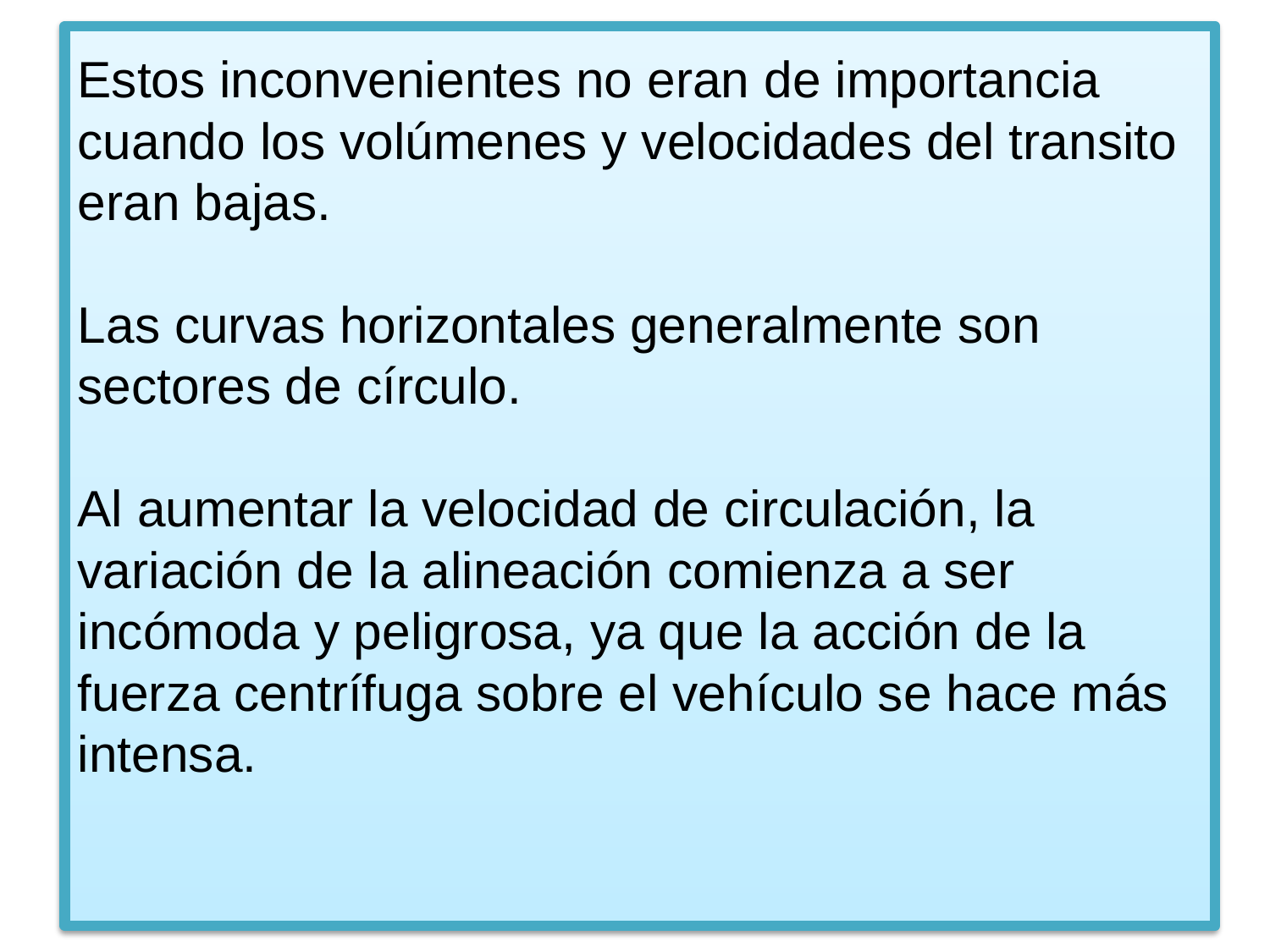

# Estos inconvenientes no eran de importancia cuando los volúmenes y velocidades del transito eran bajas. Las curvas horizontales generalmente son  sectores de círculo. Al aumentar la velocidad de circulación, la variación de la alineación comienza a ser incómoda y peligrosa, ya que la acción de la fuerza centrífuga sobre el vehículo se hace más intensa.